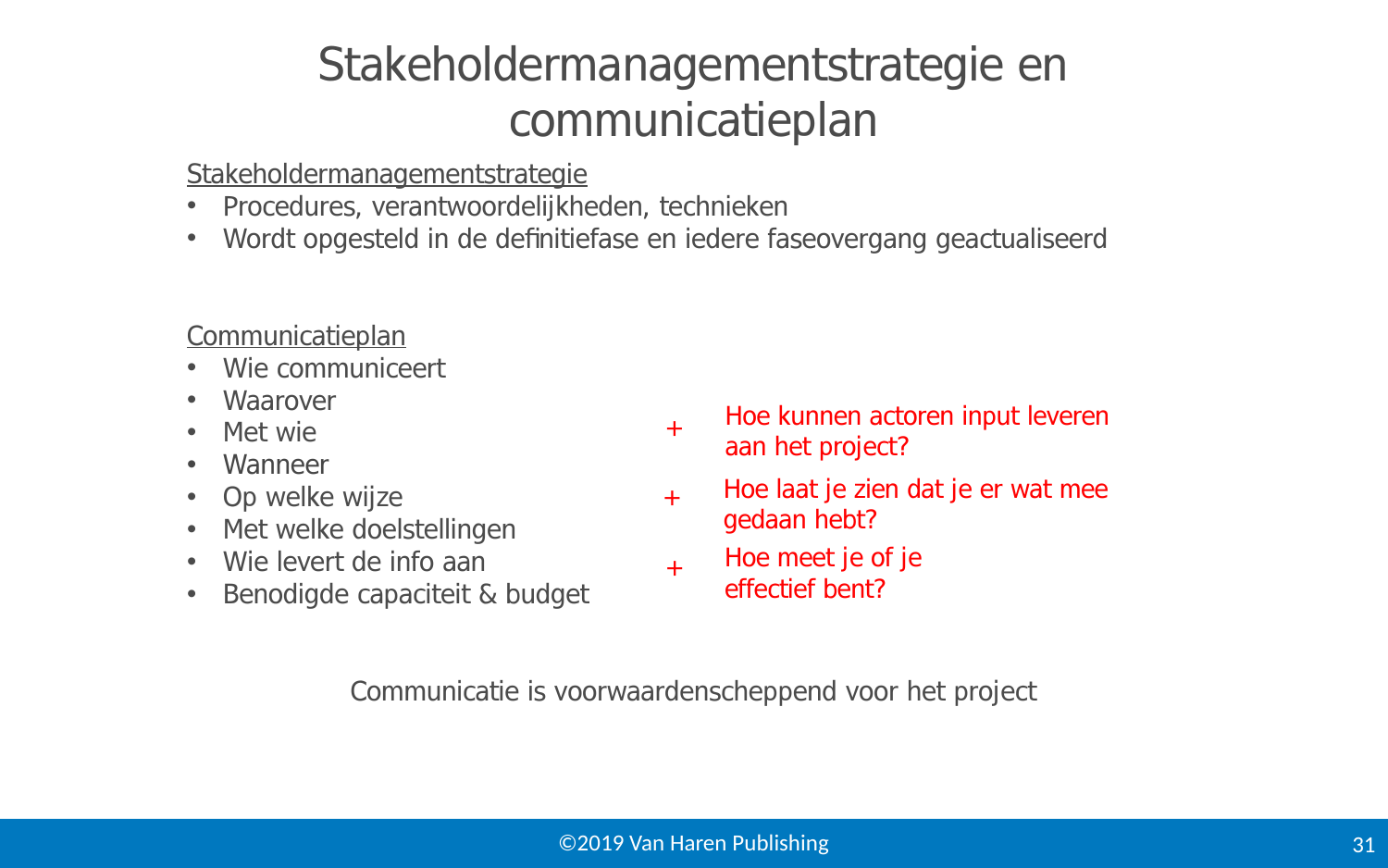

# Stakeholdermanagementstrategie en communicatieplan
Stakeholdermanagementstrategie
Procedures, verantwoordelijkheden, technieken
Wordt opgesteld in de definitiefase en iedere faseovergang geactualiseerd

Communicatieplan
Wie communiceert
Waarover
Met wie
Wanneer
Op welke wijze
Met welke doelstellingen
Wie levert de info aan
Benodigde capaciteit & budget

Communicatie is voorwaardenscheppend voor het project
Hoe kunnen actoren input leveren aan het project?
+
Hoe laat je zien dat je er wat mee gedaan hebt?
+
Hoe meet je of je   effectief bent?
+
31